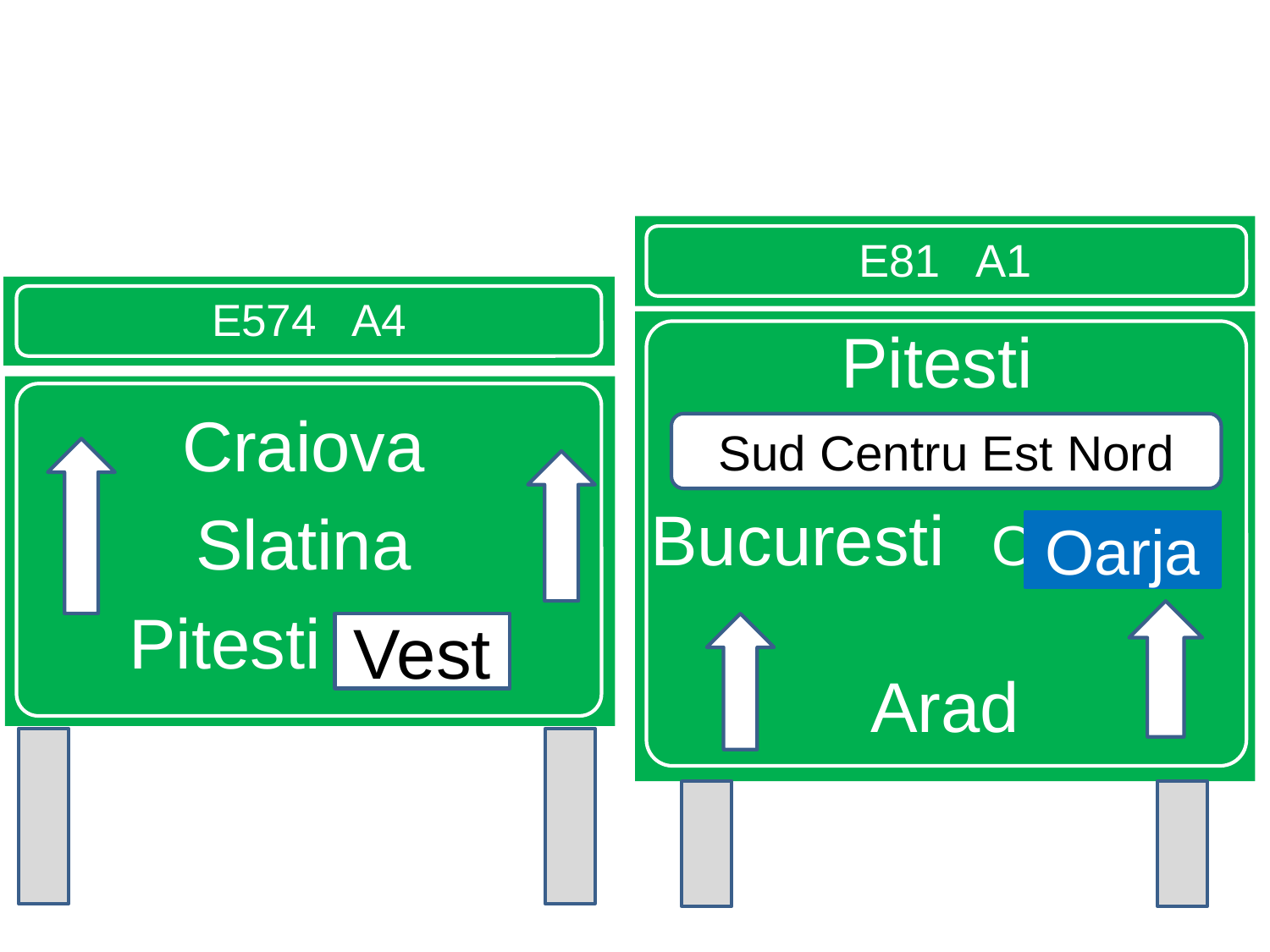

E81   A1

E574   A4

Pitesti

Bucuresti   Oarja
Arad

Craiova
Slatina
Pitesti Vest

Sud Centru Est Nord

Oarja
Vest